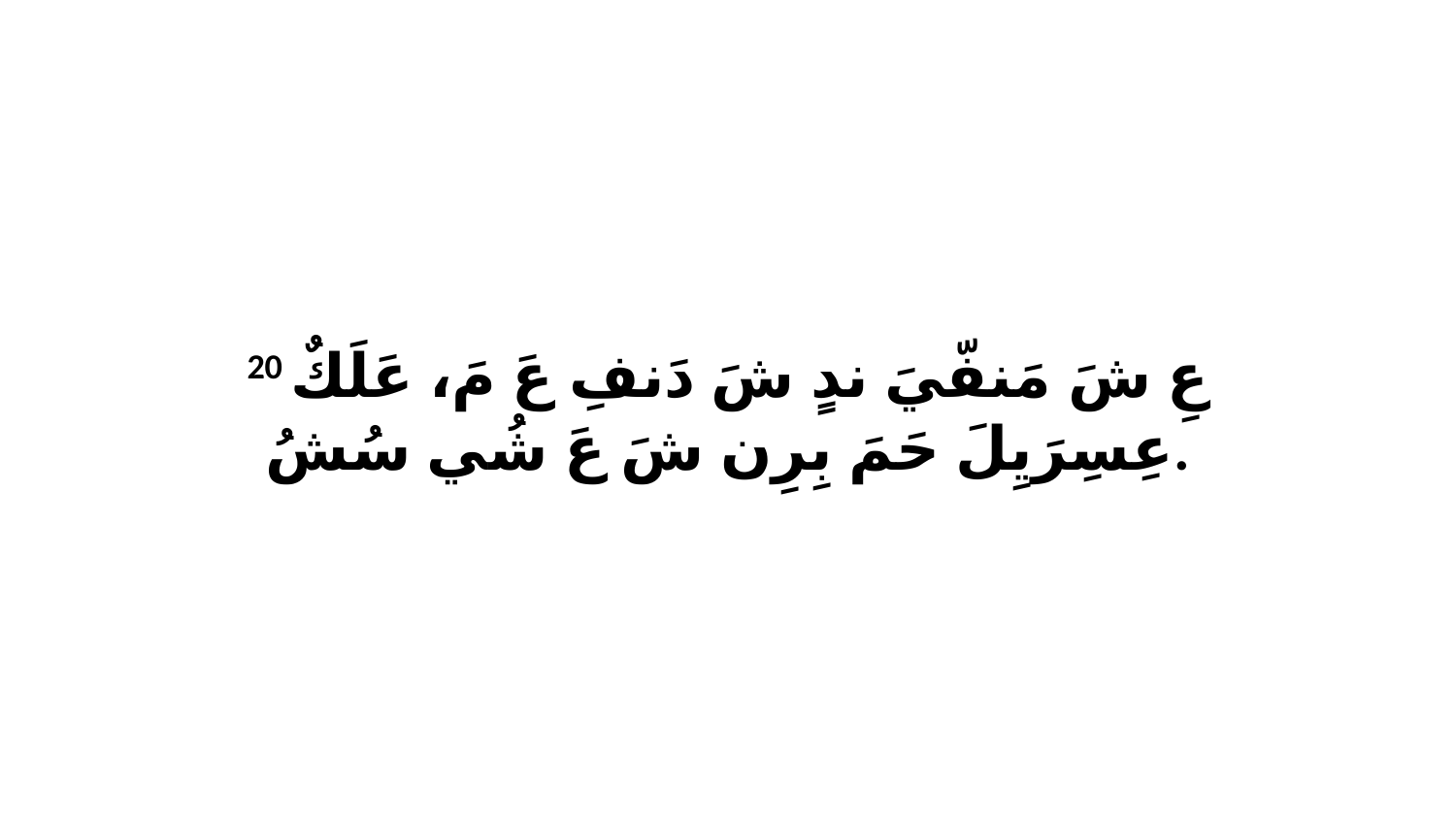

20 عِ شَ مَنفّيَ ندٍ شَ دَنفِ عَ مَ، عَلَكٌ عِسِرَيِلَ حَمَ بِرِن شَ عَ شُي سُشُ.